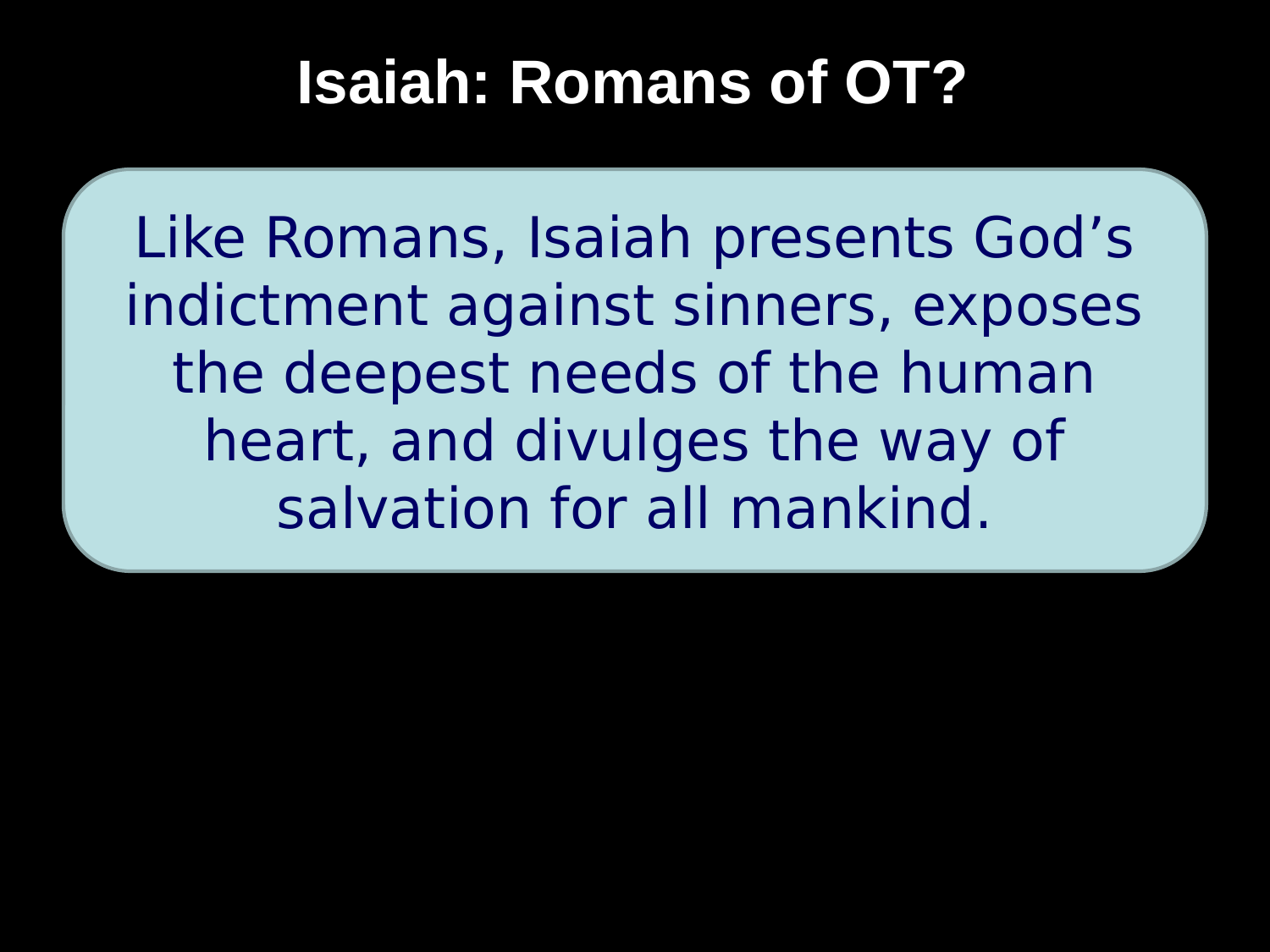

# Isaiah: Romans of OT?

Like Romans, Isaiah presents God’s indictment against sinners, exposes the deepest needs of the human heart, and divulges the way of salvation for all mankind.